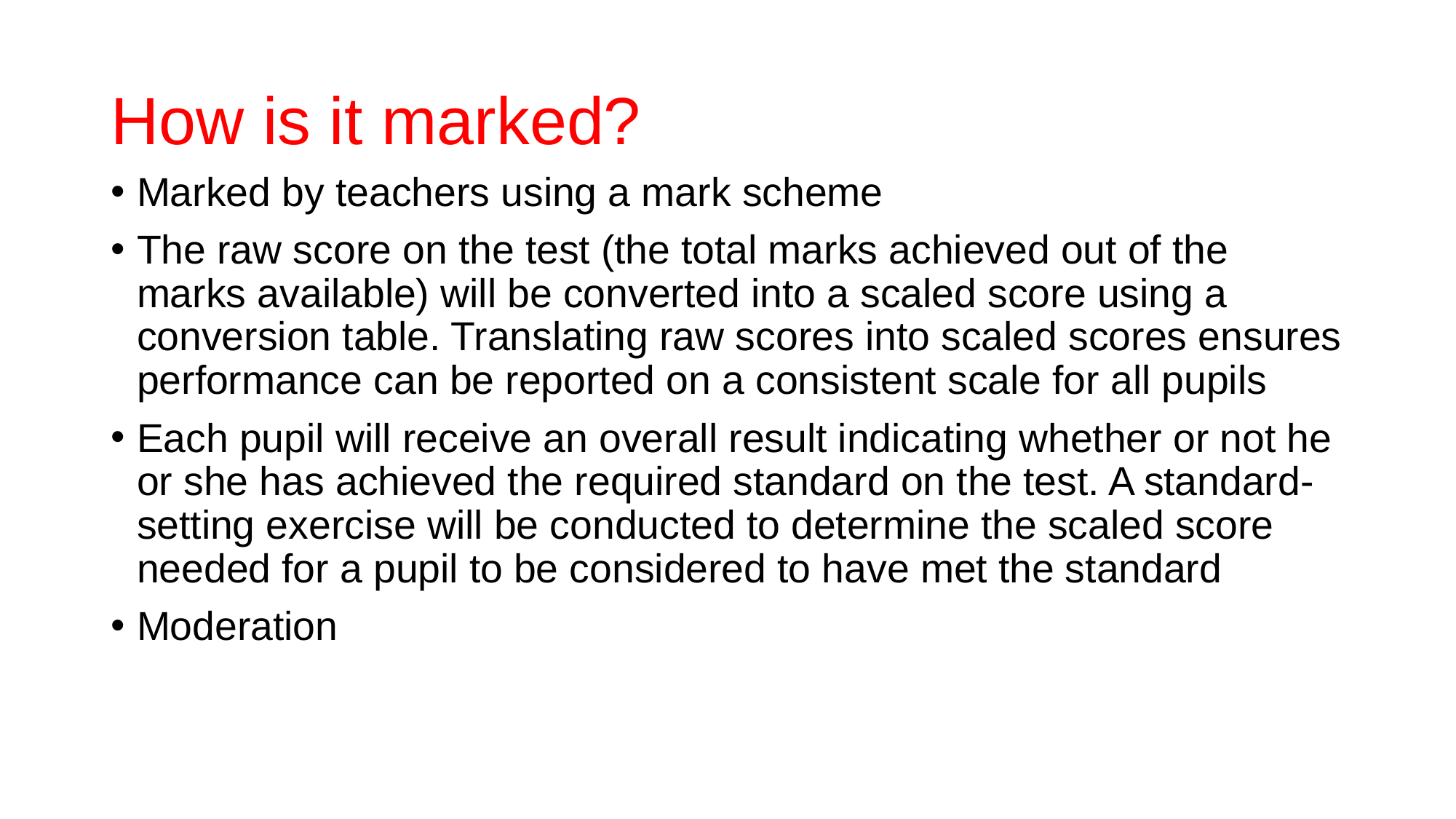

# How is it marked?
Marked by teachers using a mark scheme
The raw score on the test (the total marks achieved out of the marks available) will be converted into a scaled score using a conversion table. Translating raw scores into scaled scores ensures performance can be reported on a consistent scale for all pupils
Each pupil will receive an overall result indicating whether or not he or she has achieved the required standard on the test. A standard-setting exercise will be conducted to determine the scaled score needed for a pupil to be considered to have met the standard
Moderation